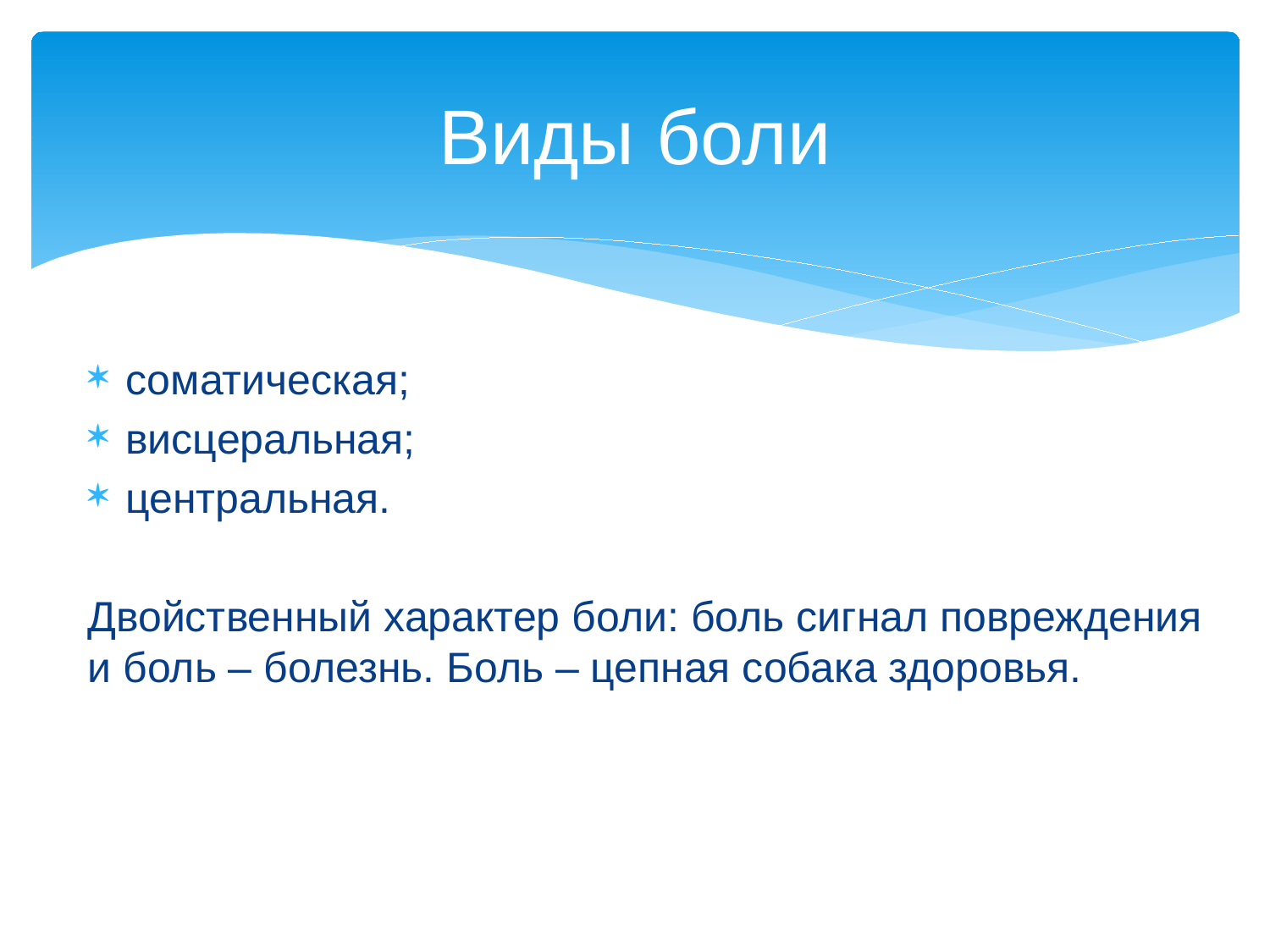

# Виды боли
соматическая;
висцеральная;
центральная.

Двойственный характер боли: боль сигнал повреждения и боль – болезнь. Боль – цепная собака здоровья.